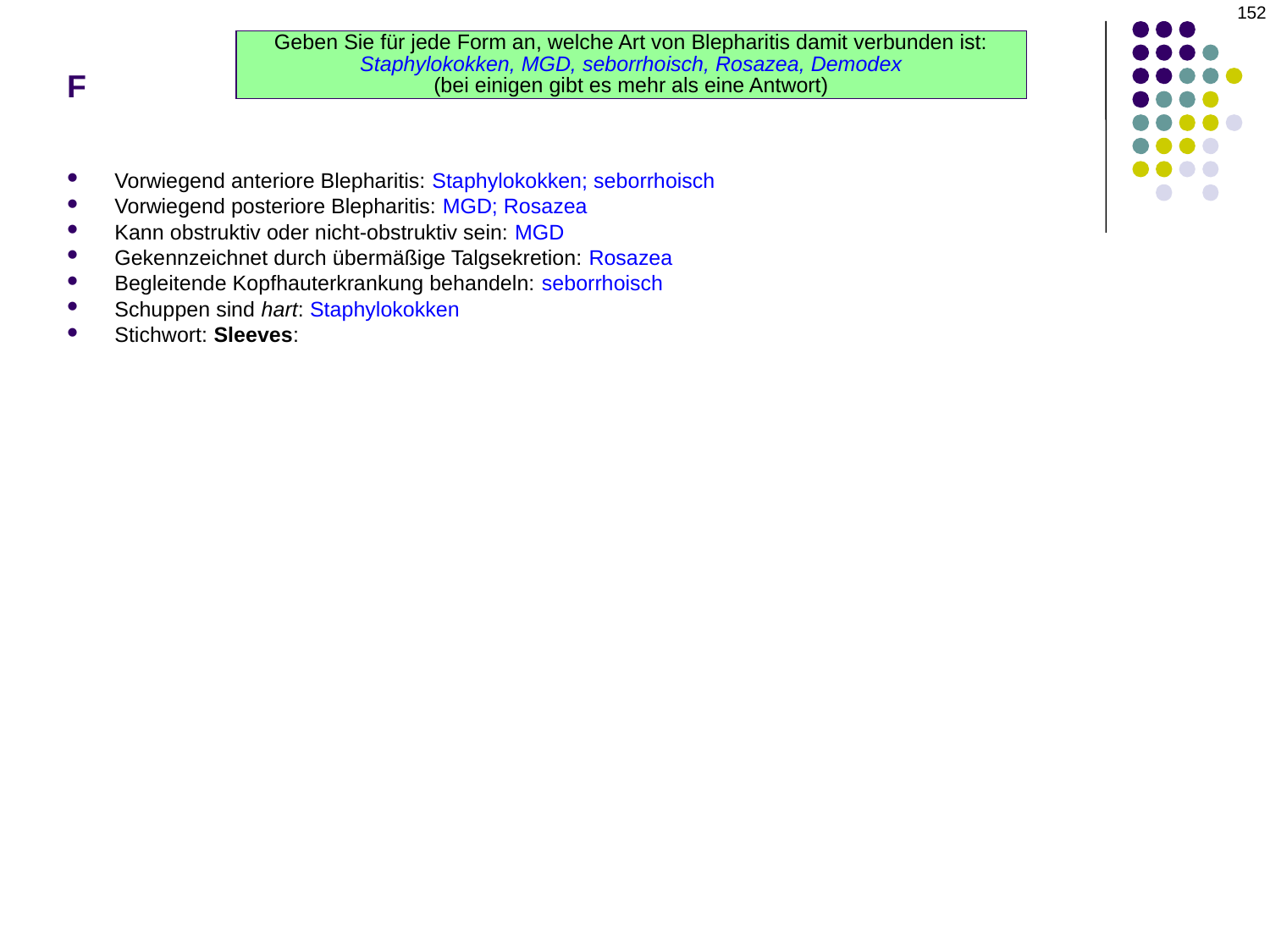

152
# F
Geben Sie für jede Form an, welche Art von Blepharitis damit verbunden ist:
Staphylokokken, MGD, seborrhoisch, Rosazea, Demodex
(bei einigen gibt es mehr als eine Antwort)
Vorwiegend anteriore Blepharitis: Staphylokokken; seborrhoisch
Vorwiegend posteriore Blepharitis: MGD; Rosazea
Kann obstruktiv oder nicht-obstruktiv sein: MGD
Gekennzeichnet durch übermäßige Talgsekretion: Rosazea
Begleitende Kopfhauterkrankung behandeln: seborrhoisch
Schuppen sind hart: Staphylokokken
Stichwort: Sleeves: